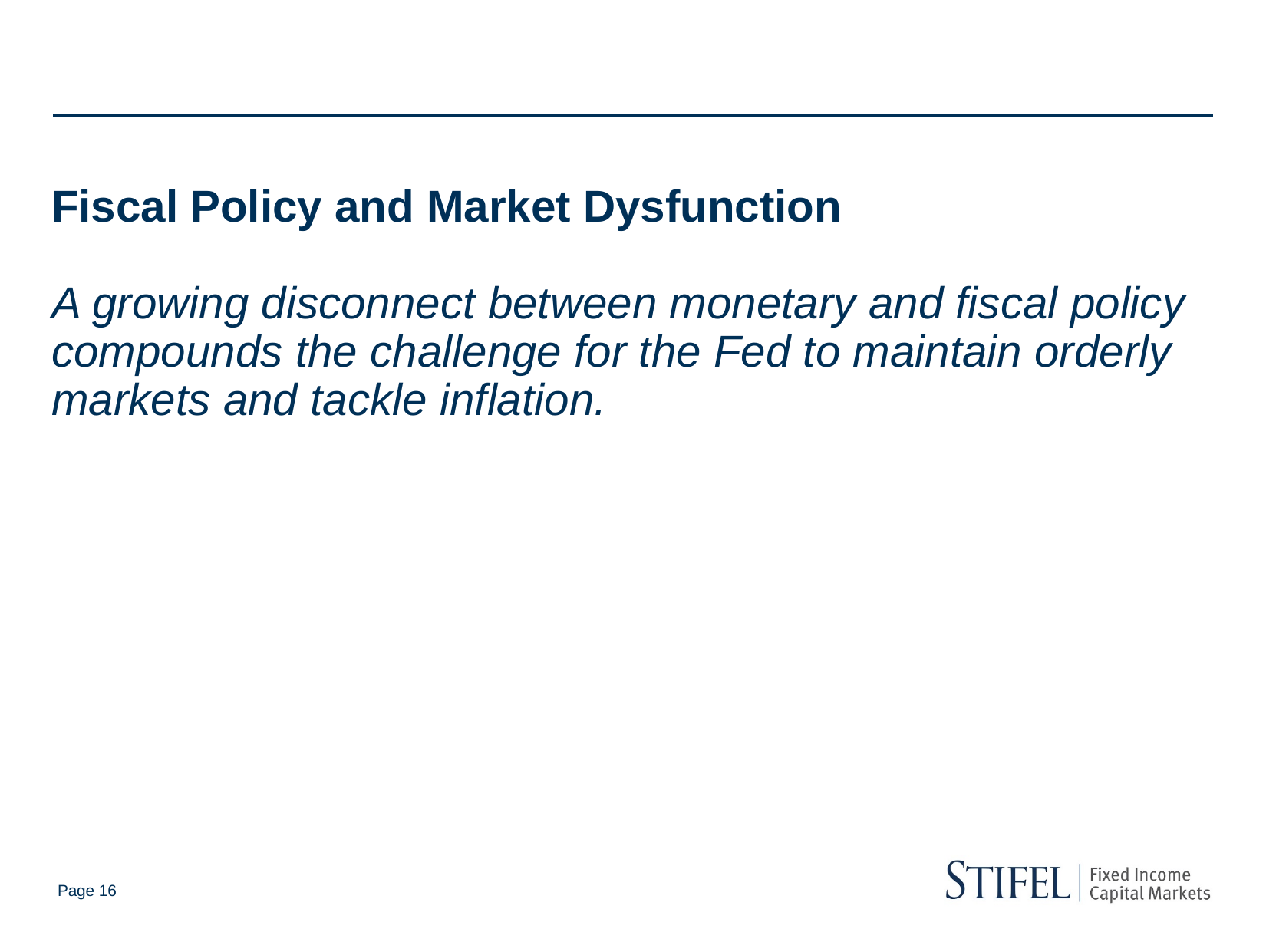

Fiscal Policy and Market Dysfunction

A growing disconnect between monetary and fiscal policy compounds the challenge for the Fed to maintain orderly markets and tackle inflation.